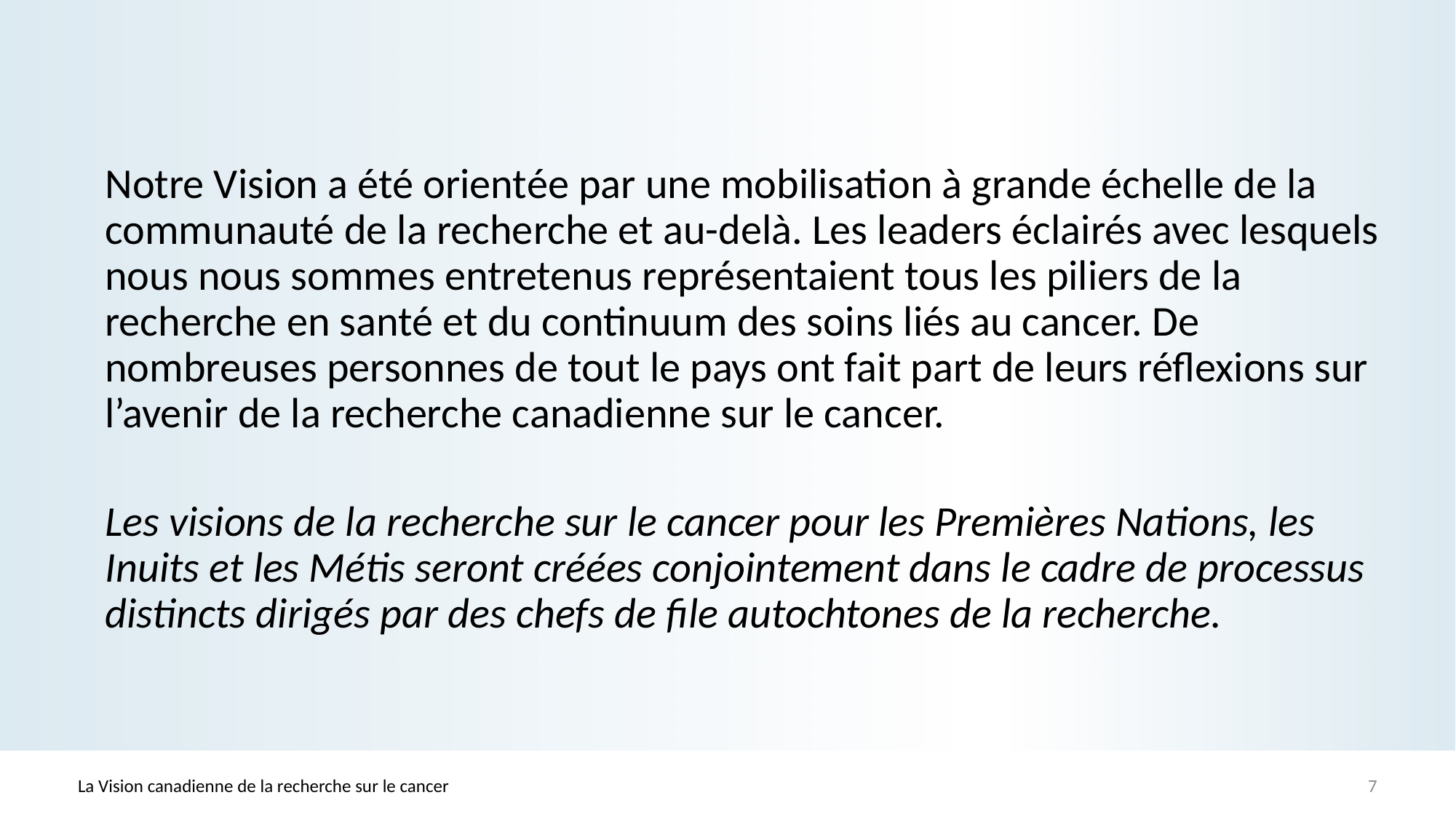

Notre Vision a été orientée par une mobilisation à grande échelle de la communauté de la recherche et au-delà. Les leaders éclairés avec lesquels nous nous sommes entretenus représentaient tous les piliers de la recherche en santé et du continuum des soins liés au cancer. De nombreuses personnes de tout le pays ont fait part de leurs réflexions sur l’avenir de la recherche canadienne sur le cancer.

Les visions de la recherche sur le cancer pour les Premières Nations, les Inuits et les Métis seront créées conjointement dans le cadre de processus distincts dirigés par des chefs de file autochtones de la recherche.
La Vision canadienne de la recherche sur le cancer
7